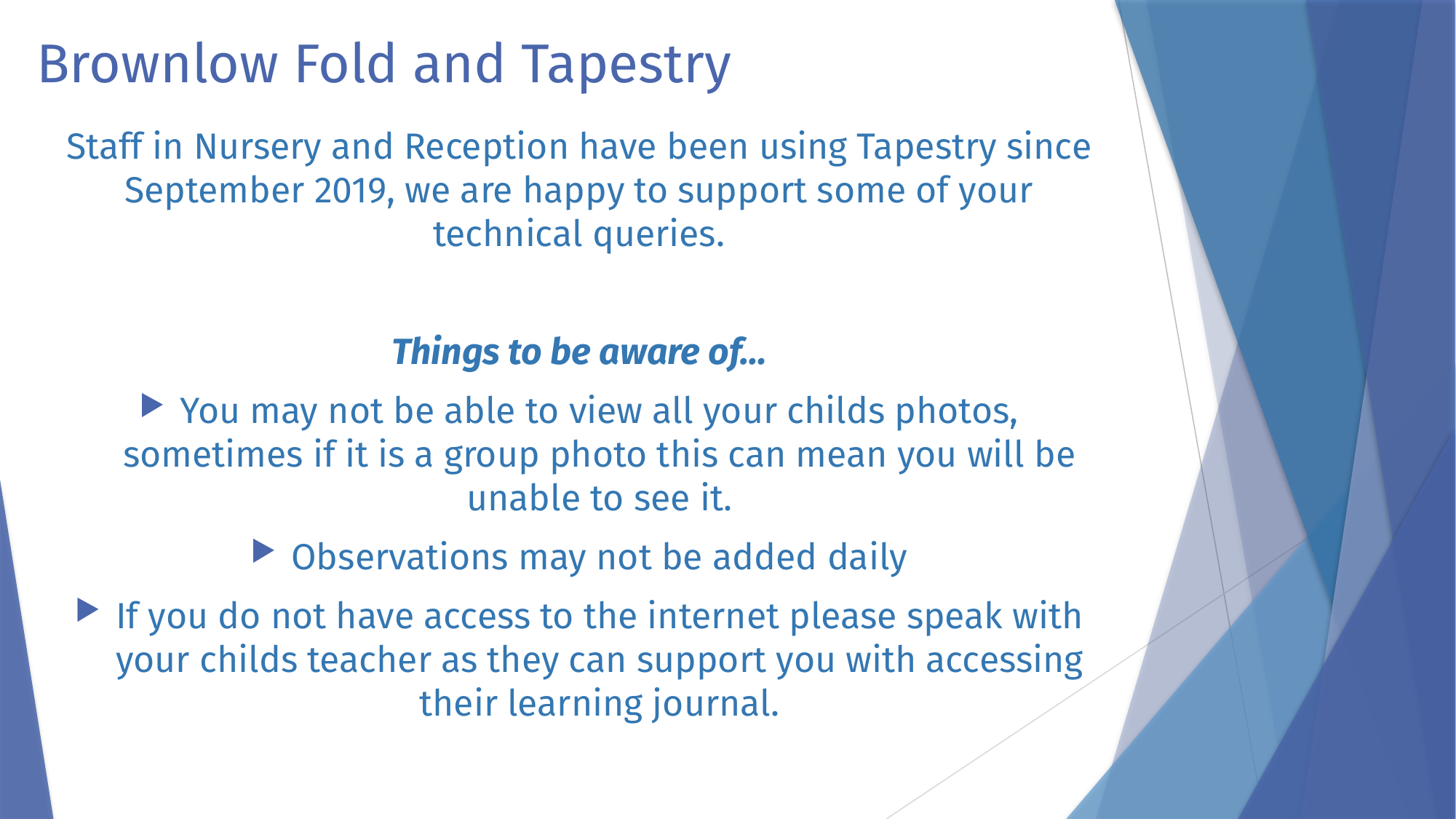

# Brownlow Fold and Tapestry
Staff in Nursery and Reception have been using Tapestry since September 2019, we are happy to support some of your technical queries.

Things to be aware of…
You may not be able to view all your childs photos, sometimes if it is a group photo this can mean you will be unable to see it.
Observations may not be added daily
If you do not have access to the internet please speak with your childs teacher as they can support you with accessing their learning journal.